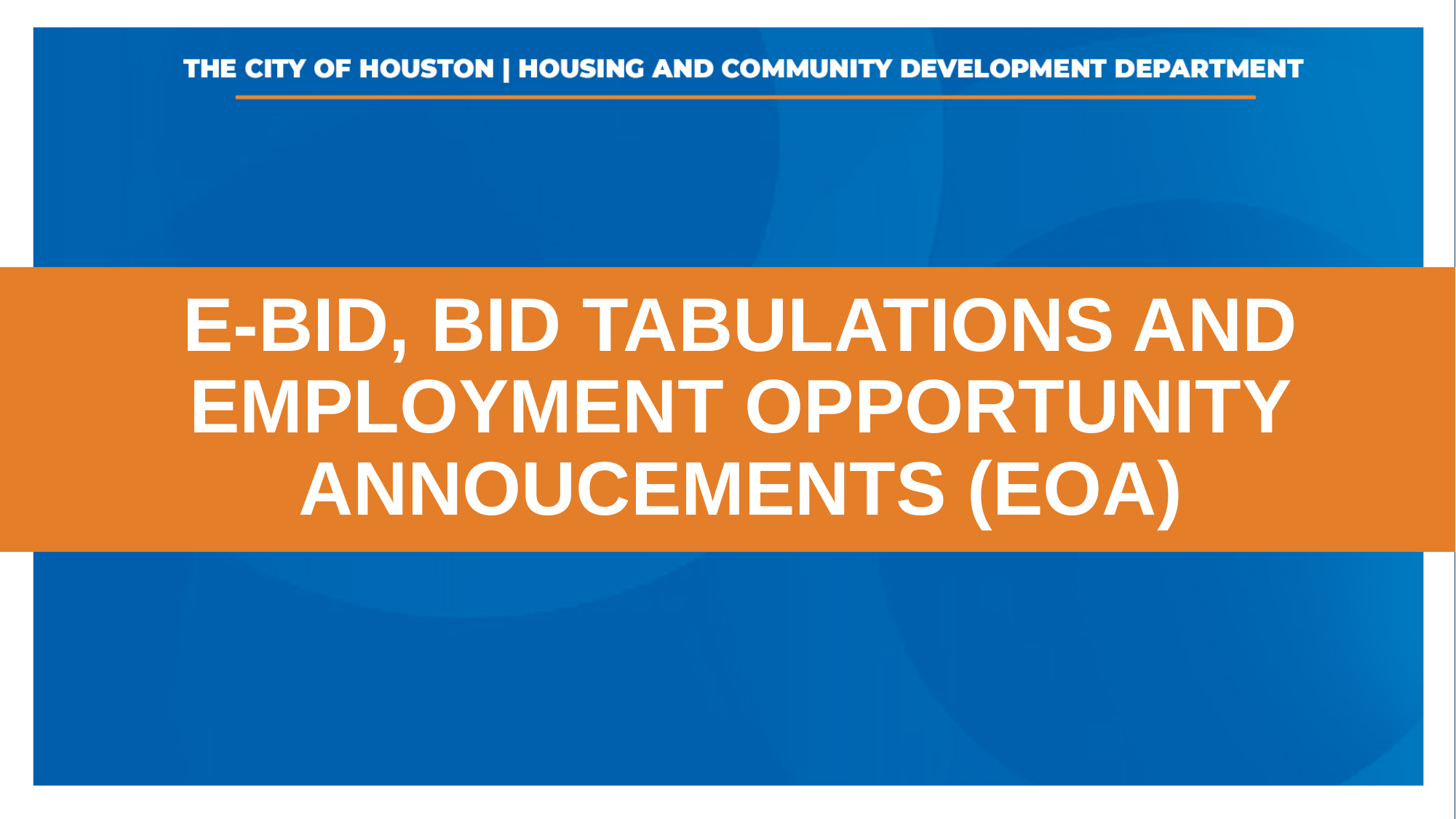

E-BID, BID TABULATIONS AND EMPLOYMENT OPPORTUNITY ANNOUCEMENTS (EOA)